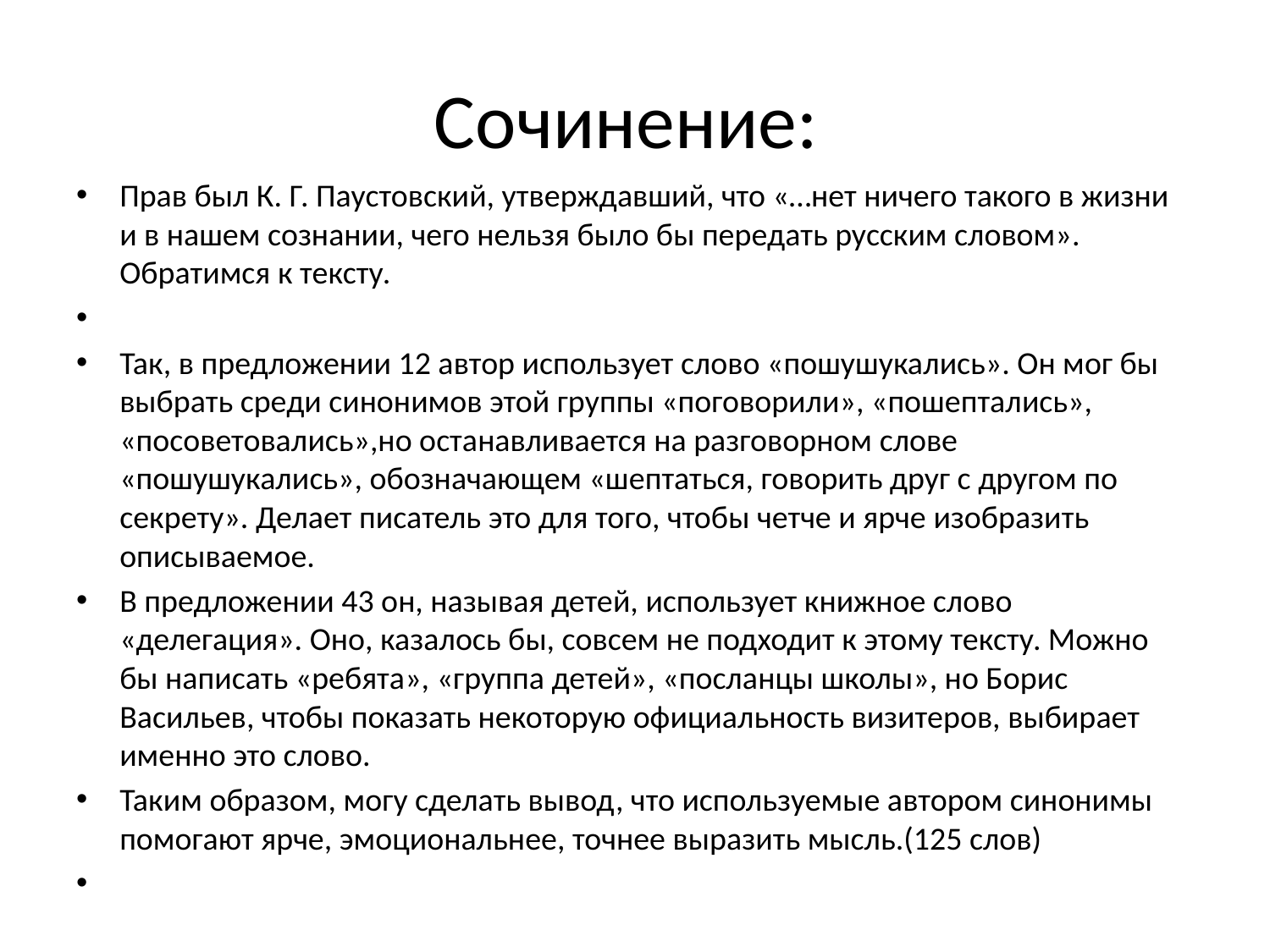

# Сочинение:
Прав был К. Г. Паустовский, утверждавший, что «…нет ничего такого в жизни и в нашем сознании, чего нельзя было бы передать русским словом». Обратимся к тексту.

Так, в предложении 12 автор использует слово «пошушукались». Он мог бы выбрать среди синонимов этой группы «поговорили», «пошептались», «посоветовались»,но останавливается на разговорном слове «пошушукались», обозначающем «шептаться, говорить друг с другом по секрету». Делает писатель это для того, чтобы четче и ярче изобразить описываемое.
В предложении 43 он, называя детей, использует книжное слово «делегация». Оно, казалось бы, совсем не подходит к этому тексту. Можно бы написать «ребята», «группа детей», «посланцы школы», но Борис Васильев, чтобы показать некоторую официальность визитеров, выбирает именно это слово.
Таким образом, могу сделать вывод, что используемые автором синонимы помогают ярче, эмоциональнее, точнее выразить мысль.(125 слов)